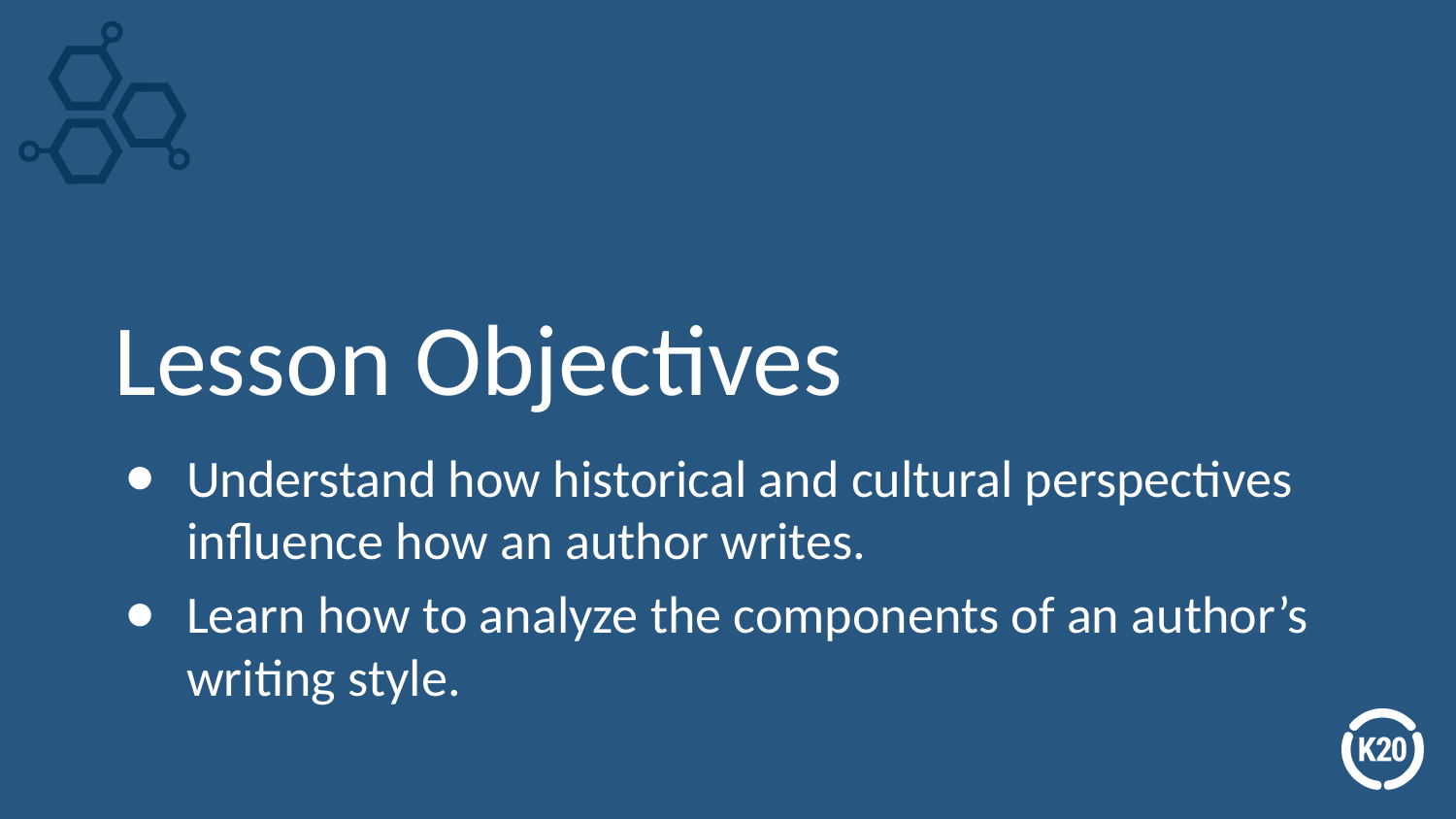

# Lesson Objectives
Understand how historical and cultural perspectives influence how an author writes.
Learn how to analyze the components of an author’s writing style.